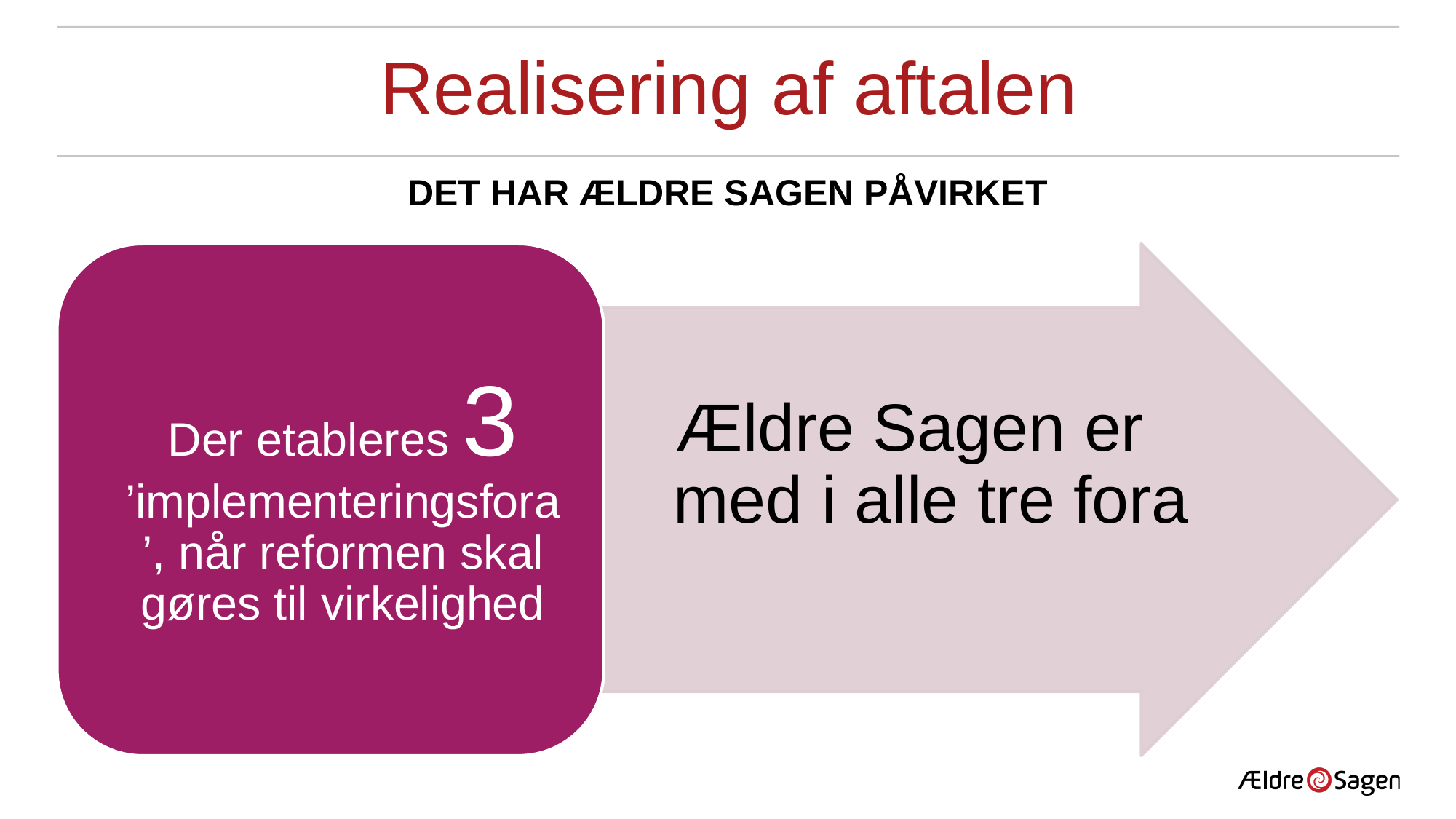

# Realisering af aftalen
Det har ældre Sagen påvirket

  Ældre Sagen er med i alle tre fora
Der etableres 3 ’implementeringsfora’, når reformen skal gøres til virkelighed